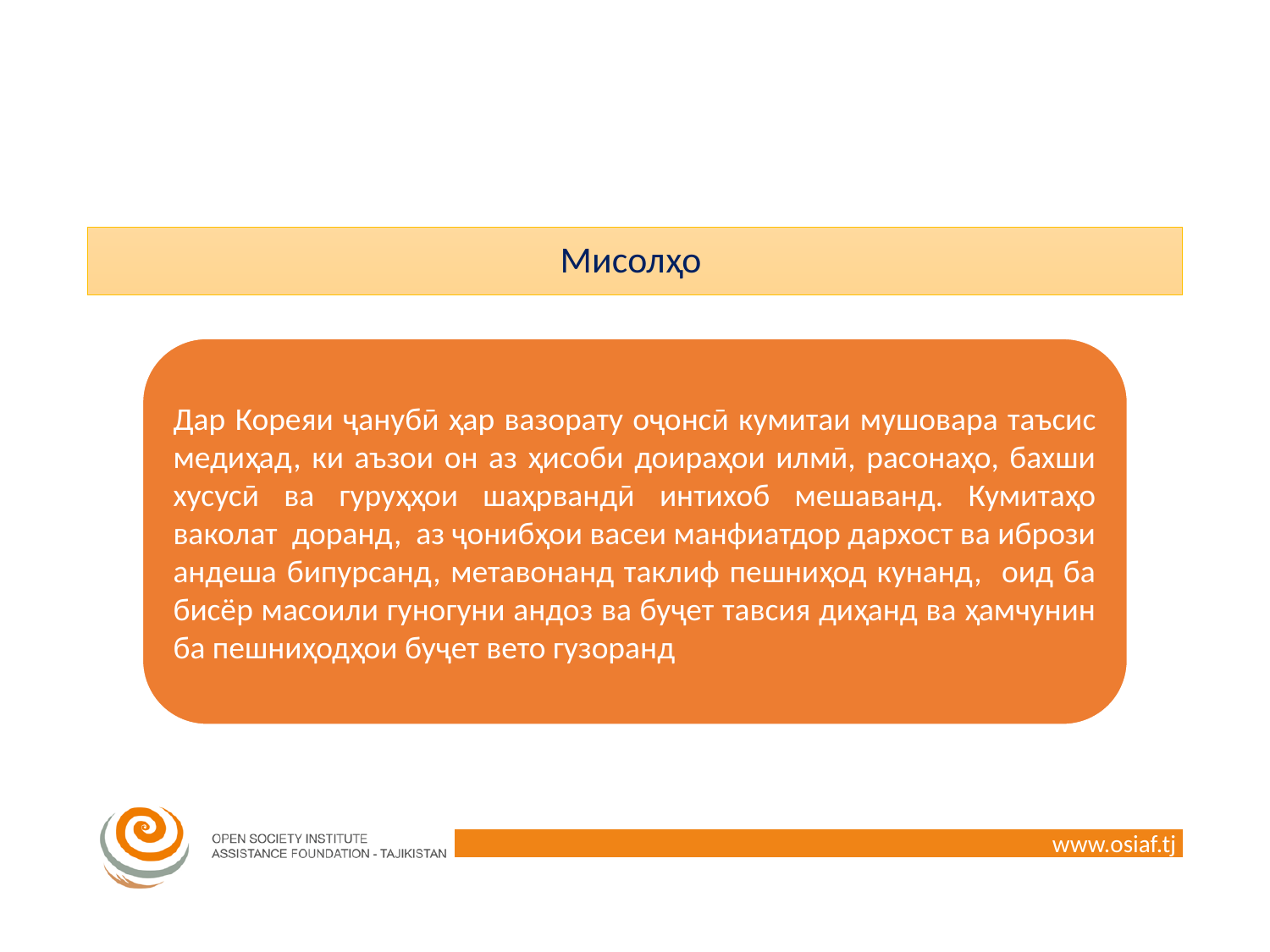

# Мисолҳо

Дар Кореяи ҷанубӣ ҳар вазорату оҷонсӣ кумитаи мушовара таъсис медиҳад, ки аъзои он аз ҳисоби доираҳои илмӣ, расонаҳо, бахши хусусӣ ва гуруҳҳои шаҳрвандӣ интихоб мешаванд. Кумитаҳо ваколат  доранд,  аз ҷонибҳои васеи манфиатдор дархост ва ибрози андеша бипурсанд, метавонанд таклиф пешниҳод кунанд,  оид ба бисёр масоили гуногуни андоз ва буҷет тавсия диҳанд ва ҳамчунин ба пешниҳодҳои буҷет вето гузоранд